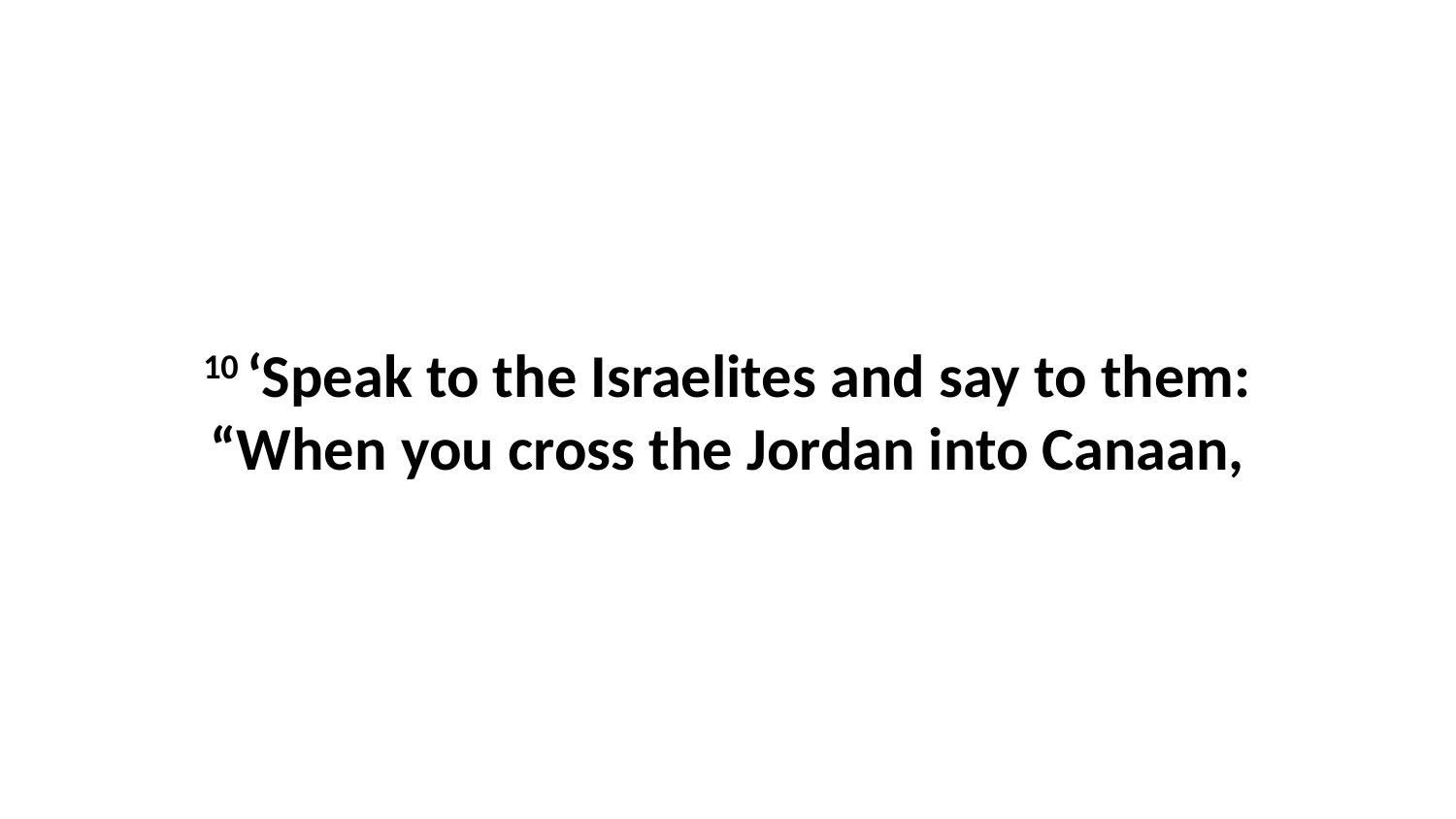

10 ‘Speak to the Israelites and say to them: “When you cross the Jordan into Canaan,